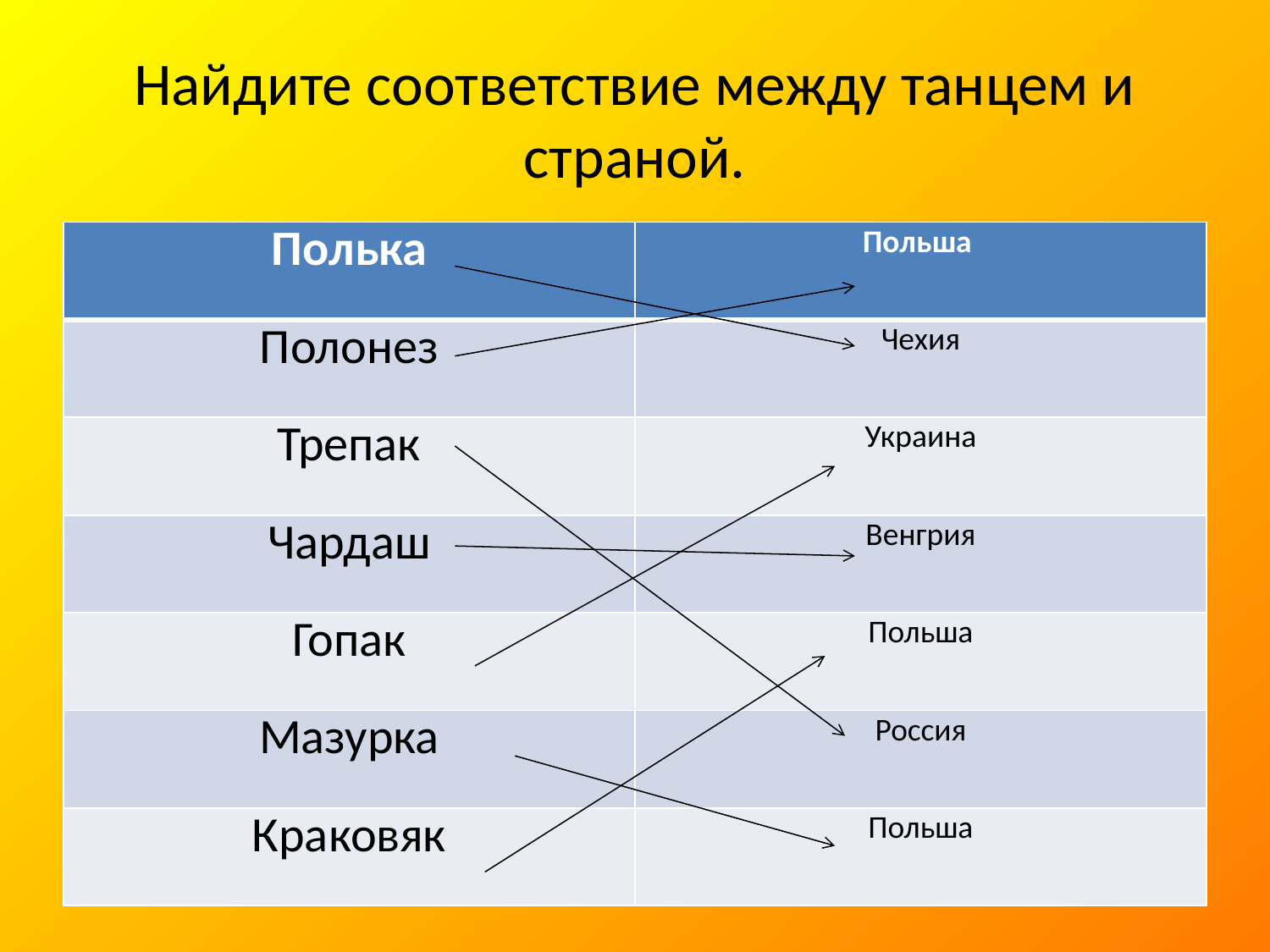

# Найдите соответствие между танцем и страной.
| Полька | Польша |
| --- | --- |
| Полонез | Чехия |
| Трепак | Украина |
| Чардаш | Венгрия |
| Гопак | Польша |
| Мазурка | Россия |
| Краковяк | Польша |